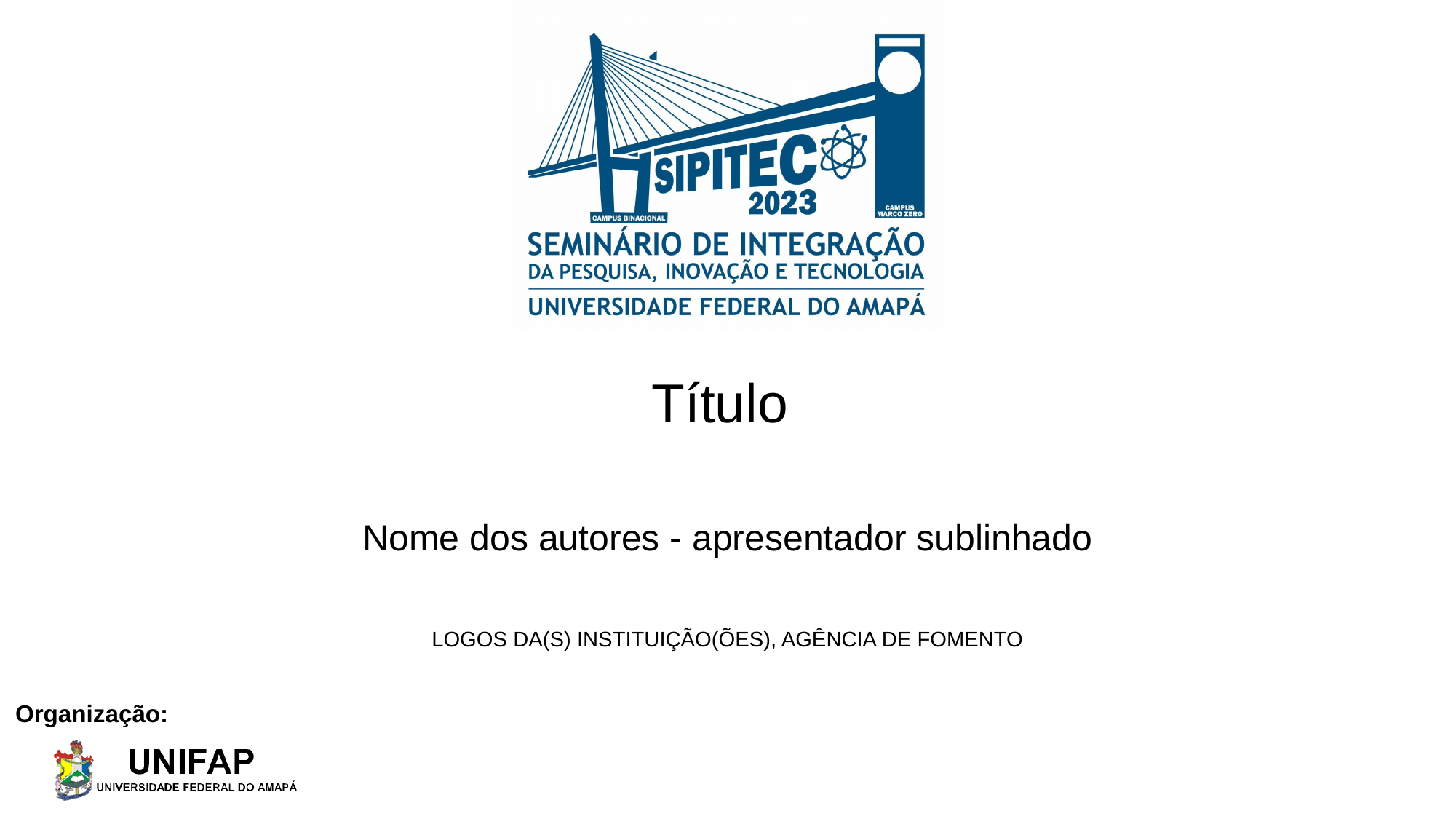

# Título
Nome dos autores - apresentador sublinhado

LOGOS DA(S) INSTITUIÇÃO(ÕES), AGÊNCIA DE FOMENTO